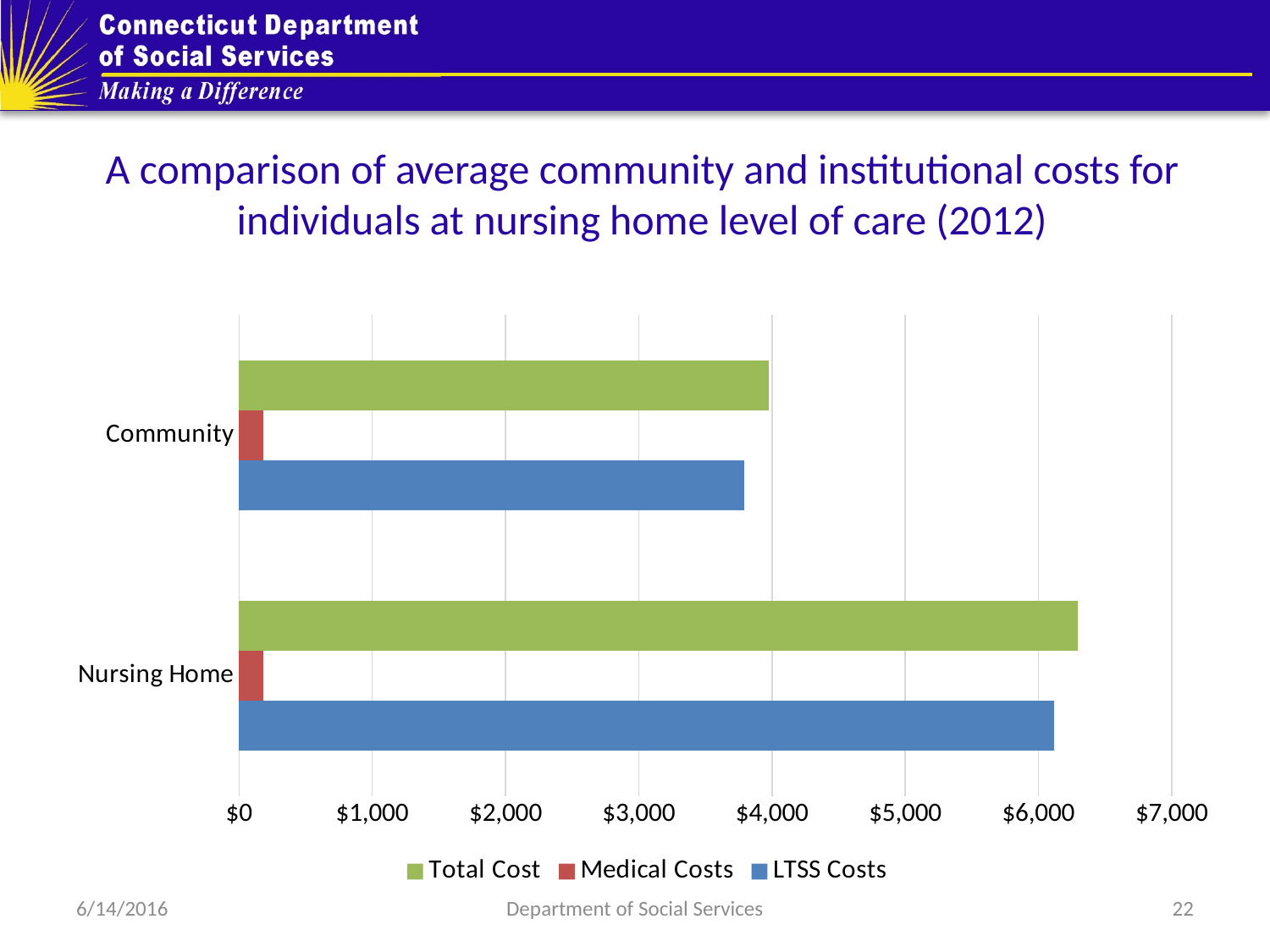

#
A comparison of average community and institutional costs for individuals at nursing home level of care (2012)

### Chart

| Category | LTSS Costs | Medical Costs | Total Cost |
|---|---|---|---|
| Nursing Home | 6116.0 | 181.0 | 6297.0 |
| Community | 3792.0 | 183.0 | 3974.0 |
6/14/2016
Department of Social Services
22